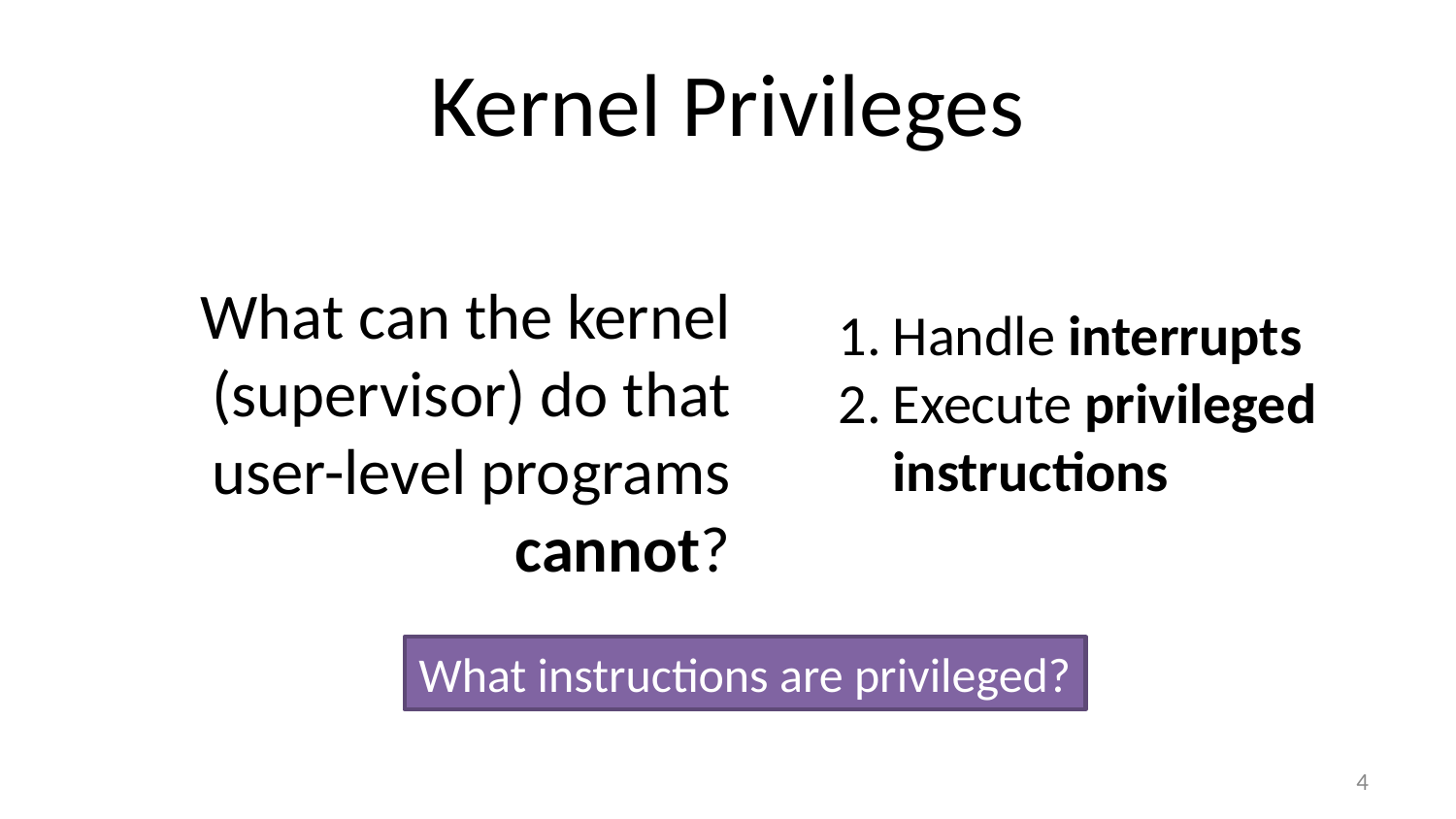

# Kernel Privileges
What can the kernel (supervisor) do that user-level programs cannot?
Handle interrupts
Execute privileged instructions
What instructions are privileged?
4